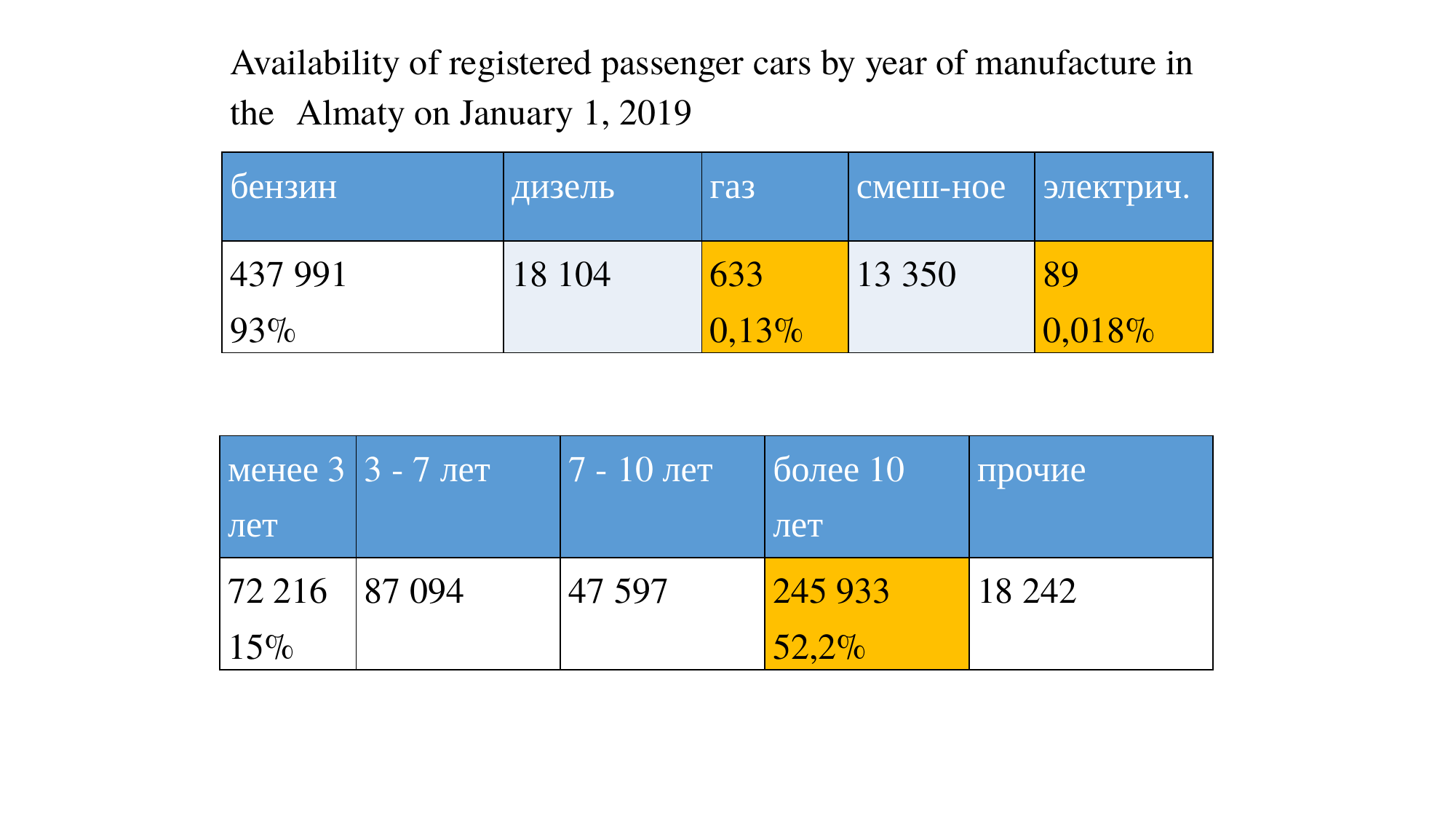

Availability of registered passenger cars by year of manufacture in the  Almaty on January 1, 2019
| бензин | дизель | газ | смеш-ное | электрич. |
| --- | --- | --- | --- | --- |
| 437 991 93% | 18 104 | 633 0,13% | 13 350 | 89 0,018% |
| менее 3 лет | 3 - 7 лет | 7 - 10 лет | более 10 лет | прочие |
| --- | --- | --- | --- | --- |
| 72 216 15% | 87 094 | 47 597 | 245 933 52,2% | 18 242 |